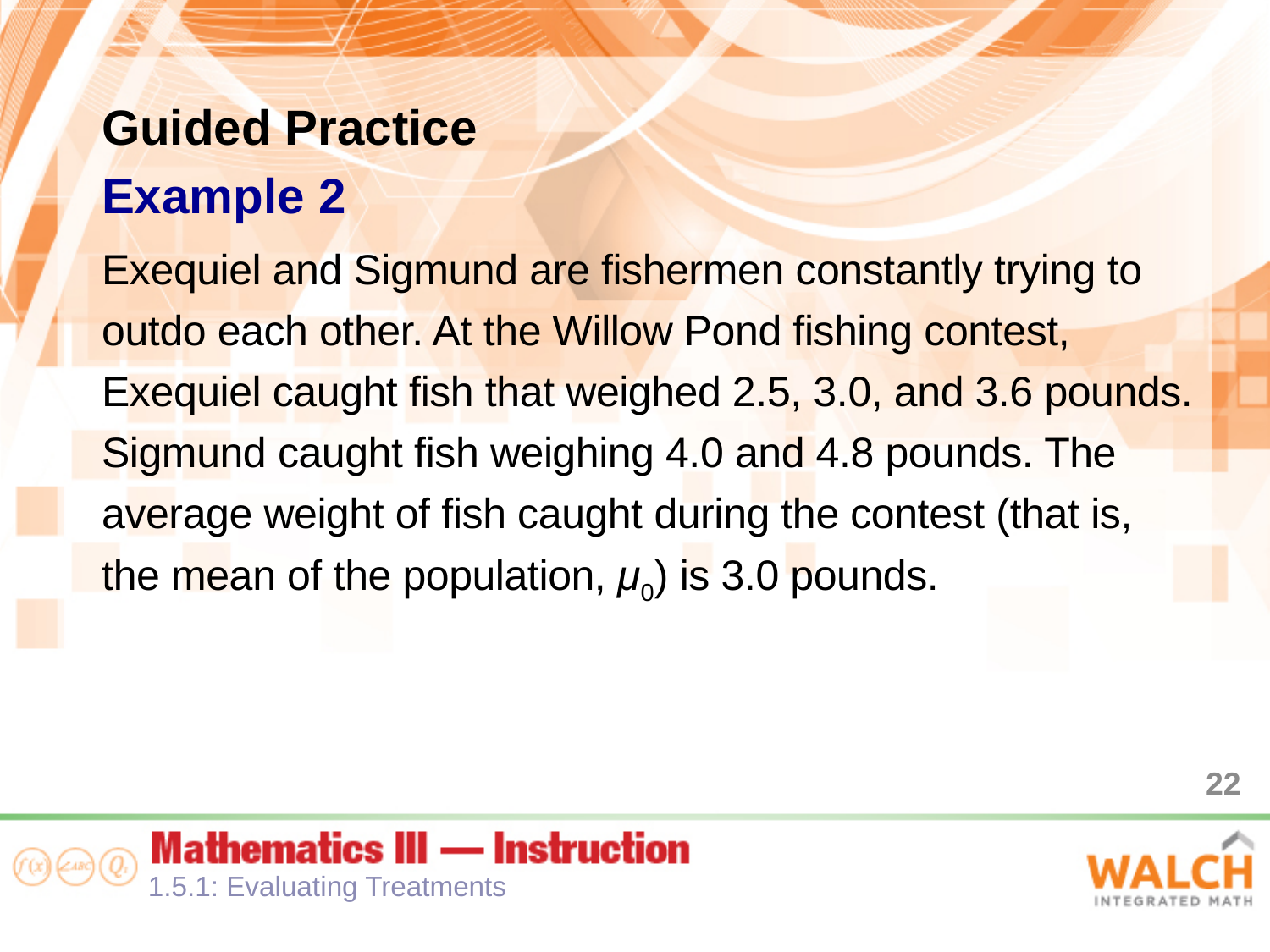

Guided Practice
Example 2
Exequiel and Sigmund are fishermen constantly trying to outdo each other. At the Willow Pond fishing contest, Exequiel caught fish that weighed 2.5, 3.0, and 3.6 pounds. Sigmund caught fish weighing 4.0 and 4.8 pounds. The average weight of fish caught during the contest (that is, the mean of the population, μ0) is 3.0 pounds.
22
1.5.1: Evaluating Treatments